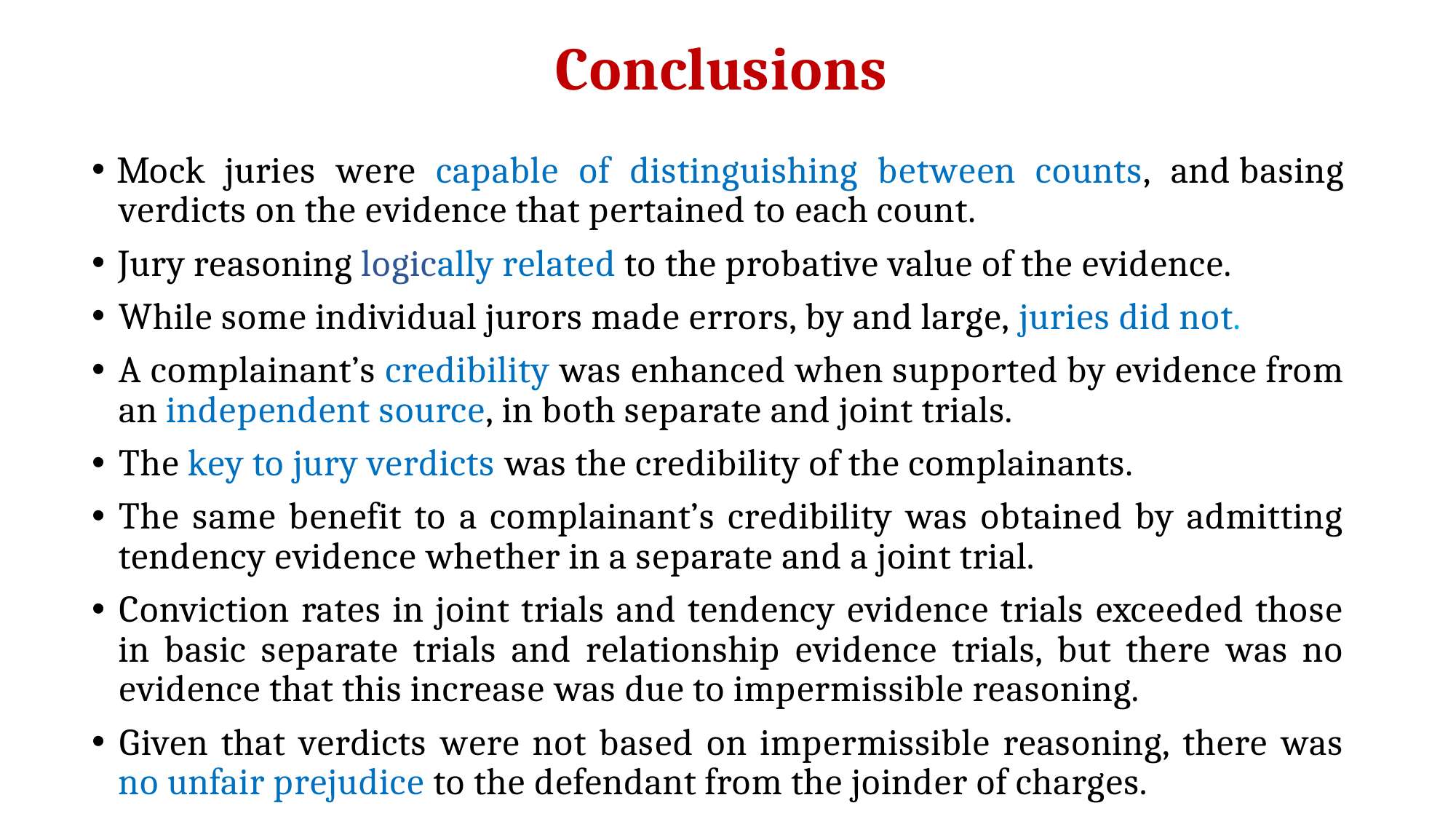

# Conclusions
Mock juries were capable of distinguishing between counts, and basing verdicts on the evidence that pertained to each count.
Jury reasoning logically related to the probative value of the evidence.
While some individual jurors made errors, by and large, juries did not.
A complainant’s credibility was enhanced when supported by evidence from an independent source, in both separate and joint trials.
The key to jury verdicts was the credibility of the complainants.
The same benefit to a complainant’s credibility was obtained by admitting tendency evidence whether in a separate and a joint trial.
Conviction rates in joint trials and tendency evidence trials exceeded those in basic separate trials and relationship evidence trials, but there was no evidence that this increase was due to impermissible reasoning.
Given that verdicts were not based on impermissible reasoning, there was no unfair prejudice to the defendant from the joinder of charges.